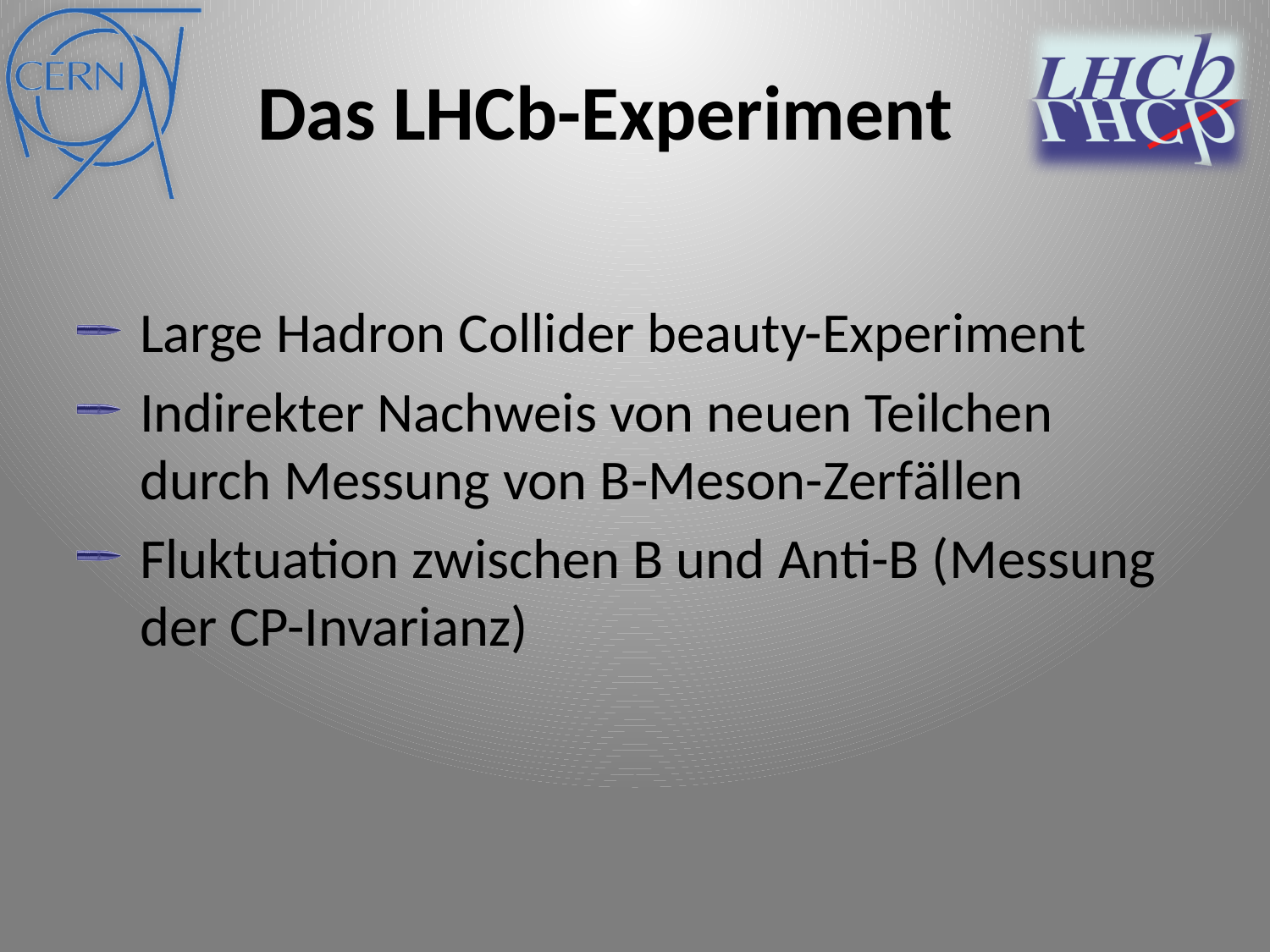

# Das LHCb-Experiment
Large Hadron Collider beauty-Experiment
Indirekter Nachweis von neuen Teilchen durch Messung von B-Meson-Zerfällen
Fluktuation zwischen B und Anti-B (Messung der CP-Invarianz)